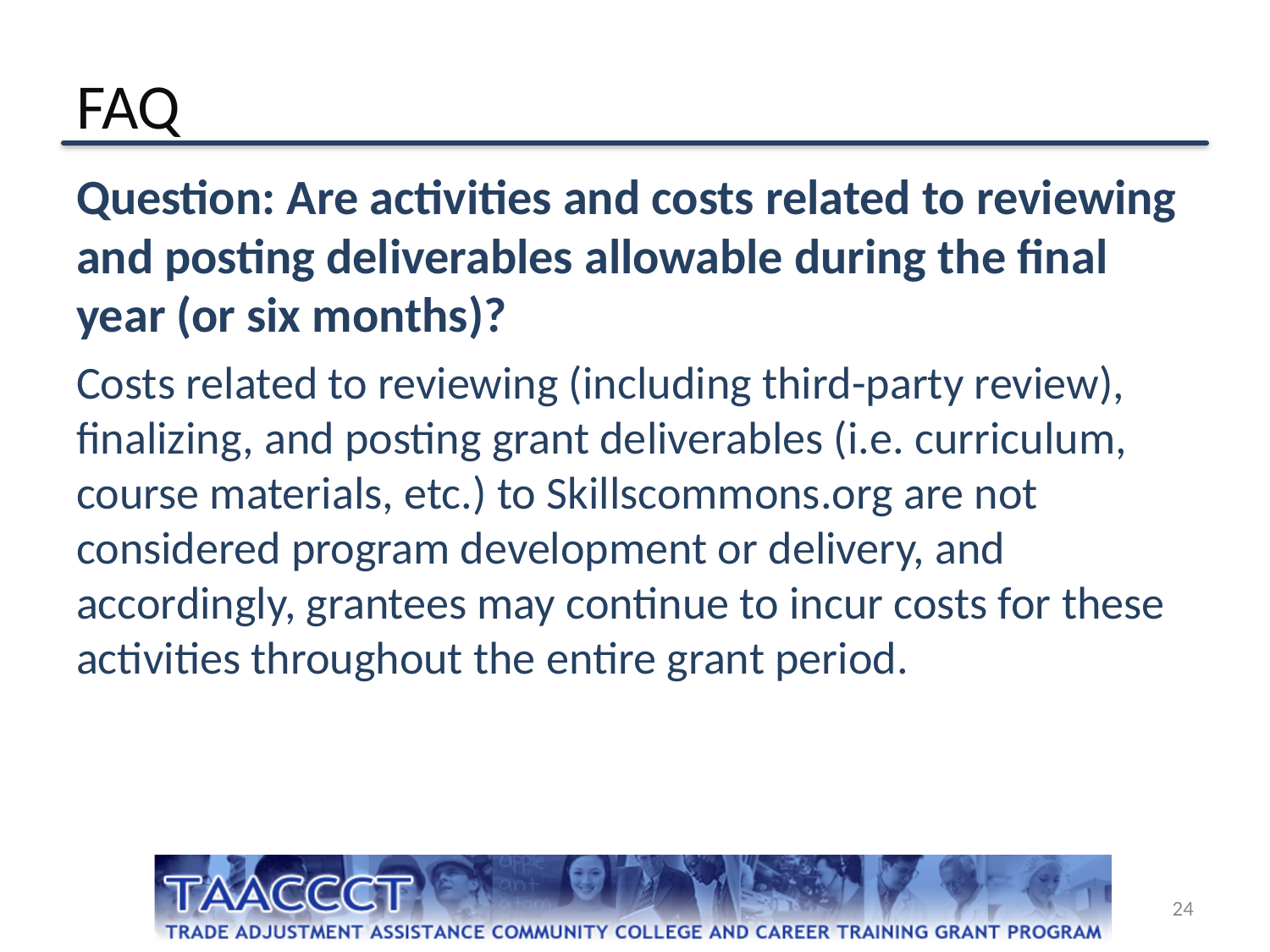

# FAQ
Question: Are activities and costs related to reviewing and posting deliverables allowable during the final year (or six months)?
Costs related to reviewing (including third-party review), finalizing, and posting grant deliverables (i.e. curriculum, course materials, etc.) to Skillscommons.org are not considered program development or delivery, and accordingly, grantees may continue to incur costs for these activities throughout the entire grant period.

24